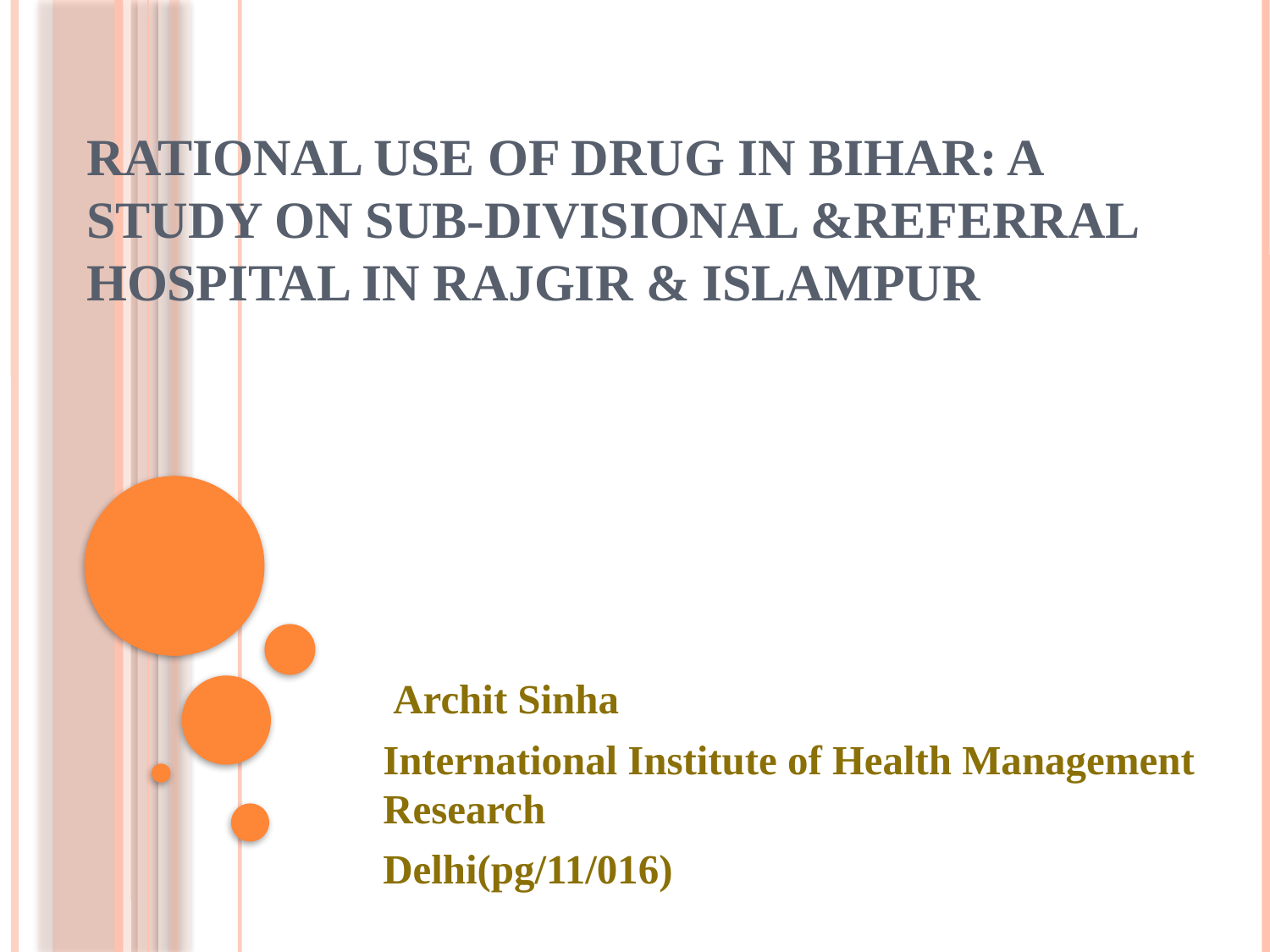

# Rational Use of Drug in Bihar: A Study on Sub-divisional &Referral Hospital in Rajgir & Islampur
 Archit Sinha
International Institute of Health Management Research
Delhi(pg/11/016)